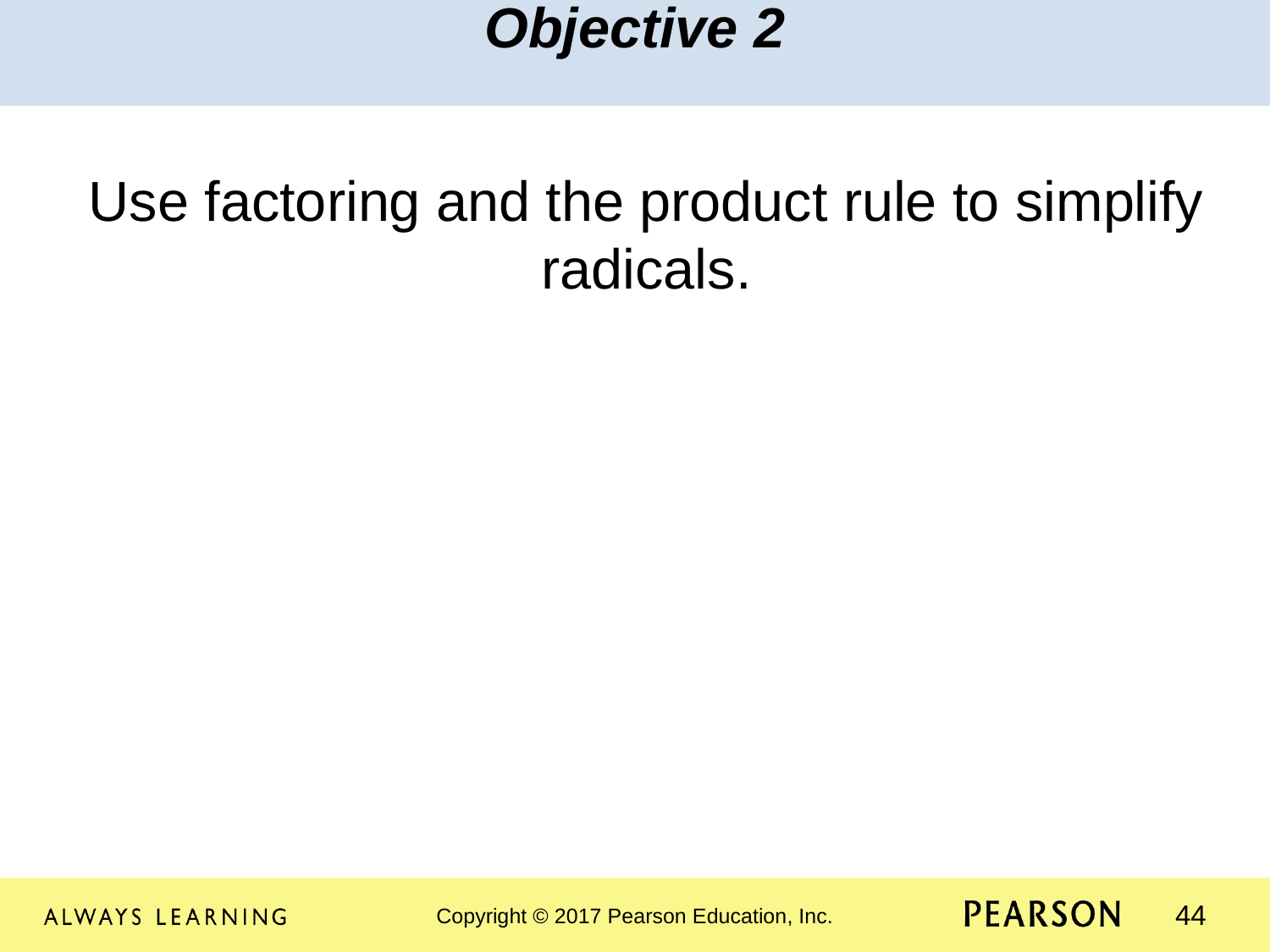

Objective 2
Use factoring and the product rule to simplify radicals.